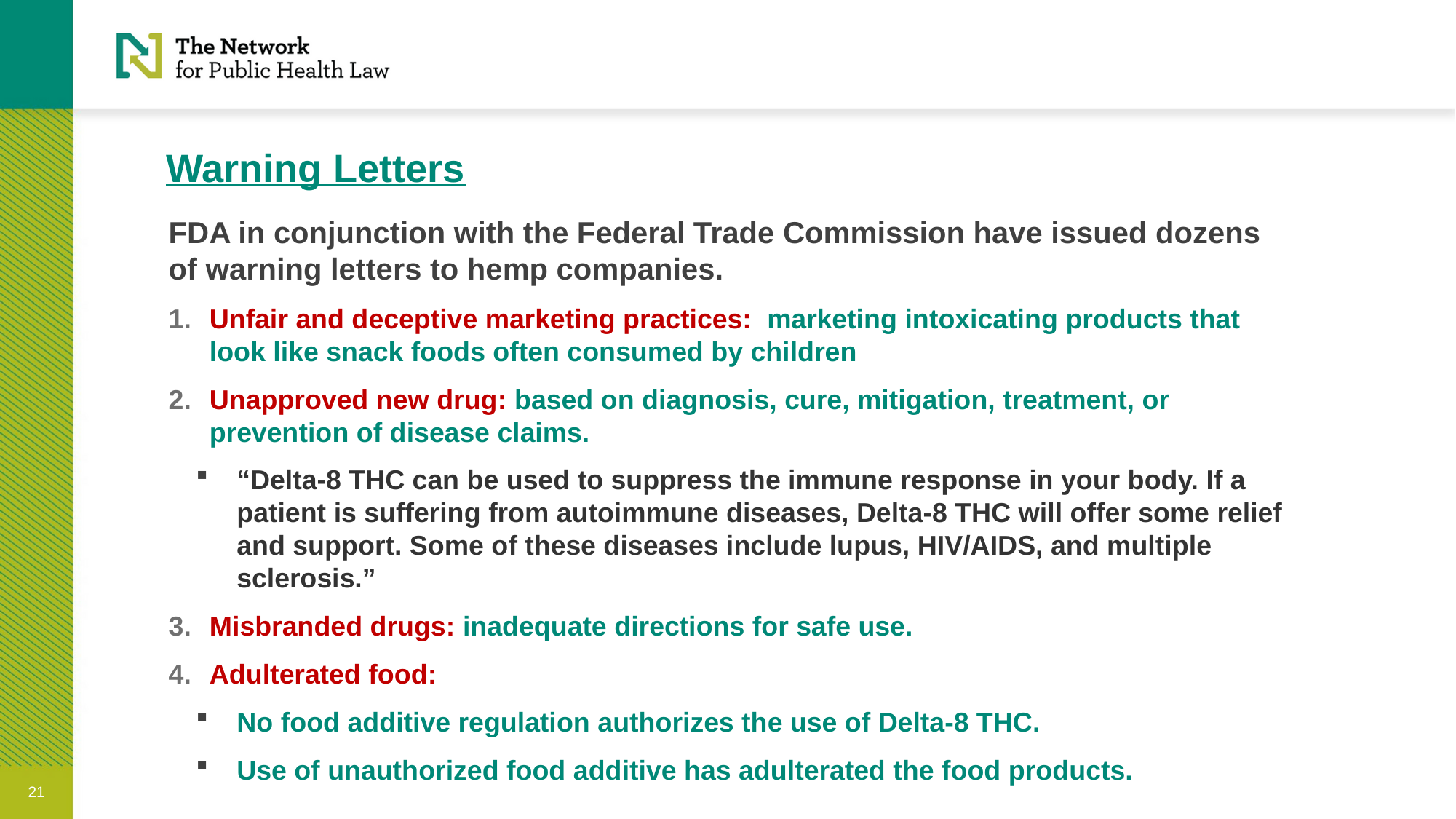

# Warning Letters
FDA in conjunction with the Federal Trade Commission have issued dozens of warning letters to hemp companies.
Unfair and deceptive marketing practices:  marketing intoxicating products that look like snack foods often consumed by children
Unapproved new drug: based on diagnosis, cure, mitigation, treatment, or prevention of disease claims.
“Delta-8 THC can be used to suppress the immune response in your body. If a patient is suffering from autoimmune diseases, Delta-8 THC will offer some relief and support. Some of these diseases include lupus, HIV/AIDS, and multiple sclerosis.”
Misbranded drugs: inadequate directions for safe use.
Adulterated food:
No food additive regulation authorizes the use of Delta-8 THC.
Use of unauthorized food additive has adulterated the food products.

21